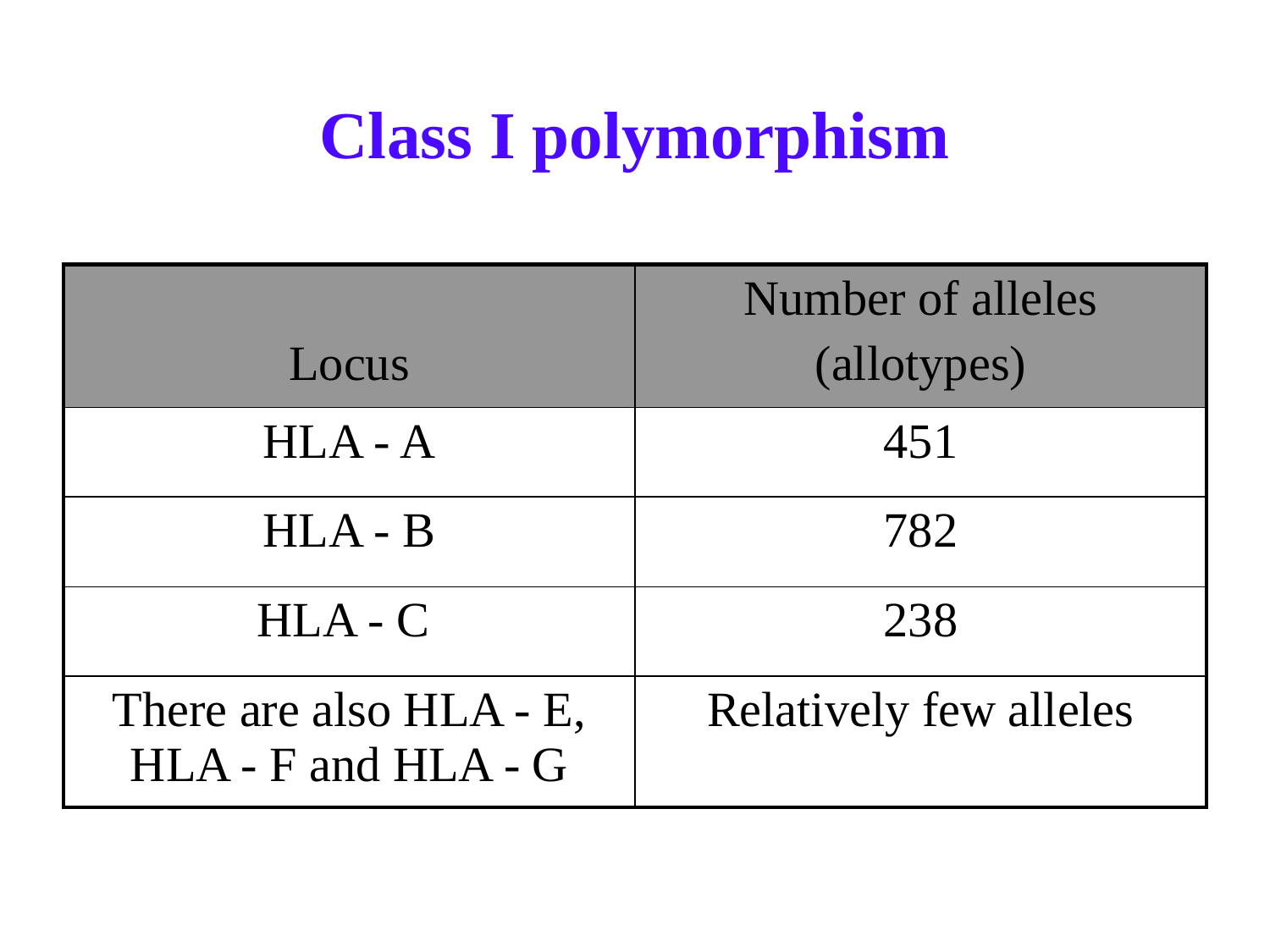

Class I polymorphism
| Locus | Number of alleles (allotypes) |
| --- | --- |
| HLA - A | 451 |
| HLA - B | 782 |
| HLA - C | 238 |
| There are also HLA - E, HLA - F and HLA - G | Relatively few alleles |